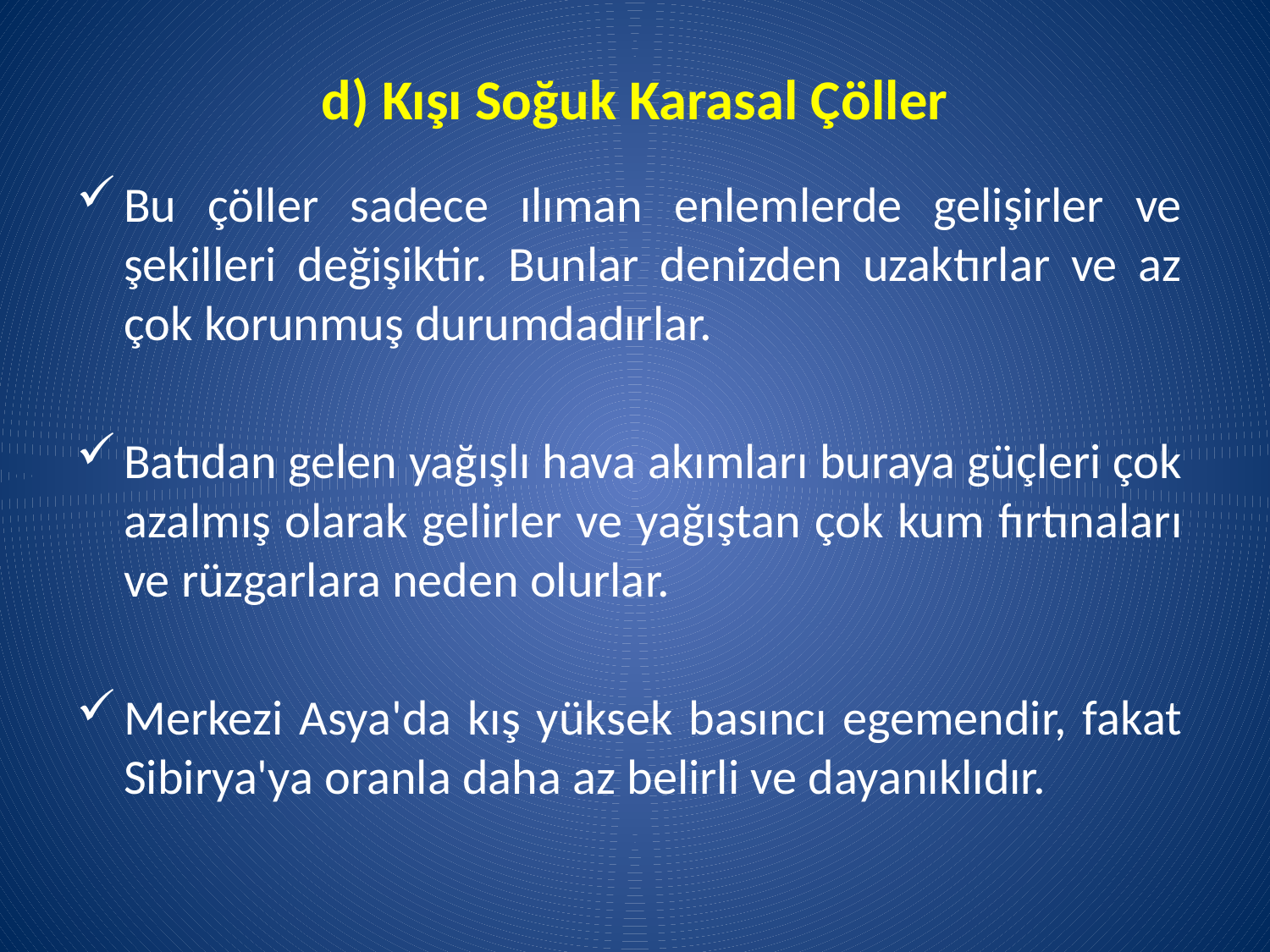

# d) Kışı Soğuk Karasal Çöller
Bu çöller sadece ılıman enlemlerde gelişirler ve şekilleri değişiktir. Bunlar denizden uzaktırlar ve az çok korunmuş durumdadırlar.

Batıdan gelen yağışlı hava akımları buraya güçleri çok azalmış olarak gelirler ve yağıştan çok kum fırtınaları ve rüzgarlara neden olurlar.

Merkezi Asya'da kış yüksek basıncı egemendir, fakat Sibirya'ya oranla daha az belirli ve dayanıklıdır.